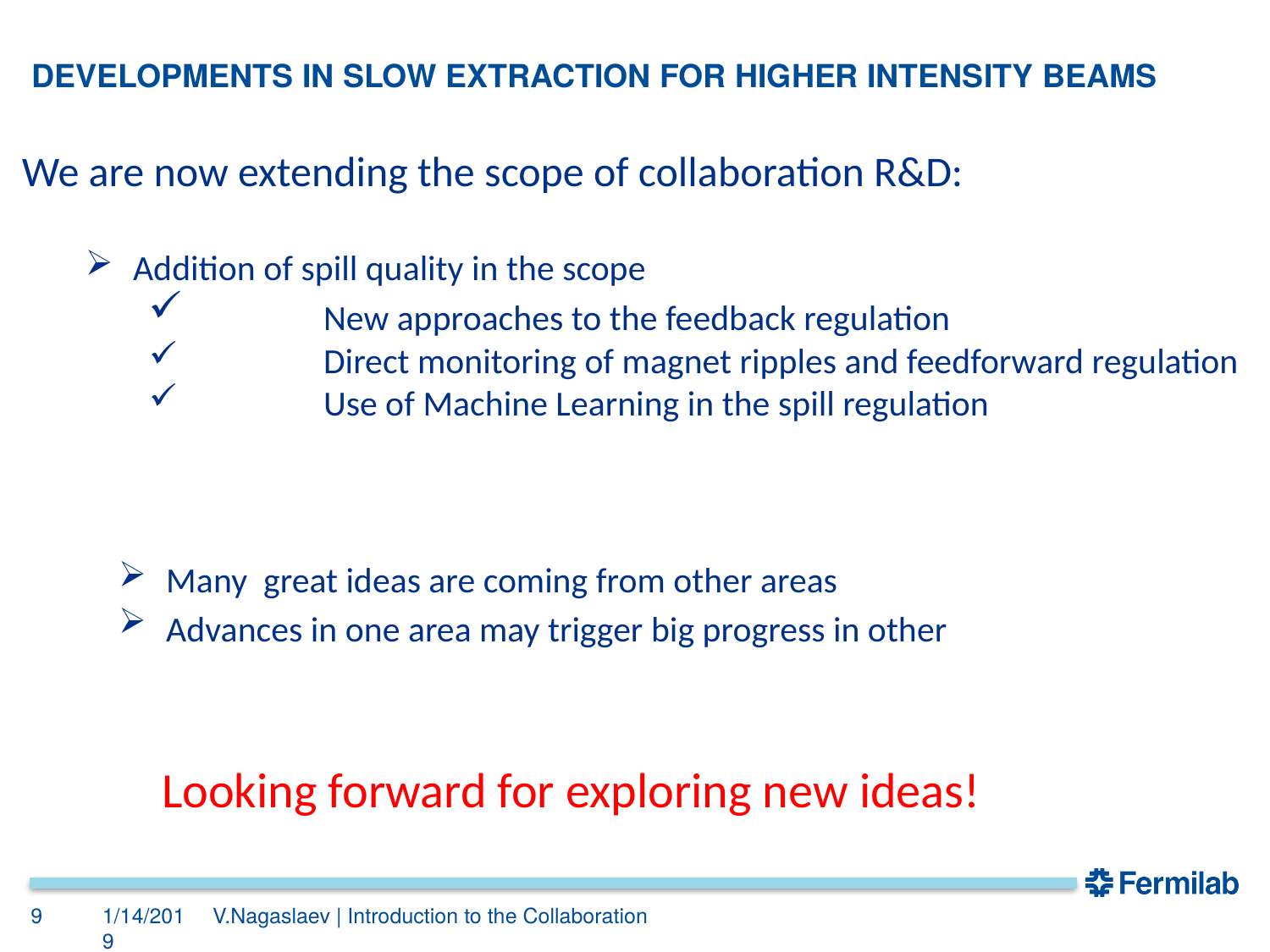

# DEVELOPMENTS IN SLOW EXTRACTION FOR HIGHER INTENSITY BEAMS
We are now extending the scope of collaboration R&D:

Addition of spill quality in the scope
	New approaches to the feedback regulation
	Direct monitoring of magnet ripples and feedforward regulation
	Use of Machine Learning in the spill regulation

Many  great ideas are coming from other areas
Advances in one area may trigger big progress in other
Looking forward for exploring new ideas!
9
1/14/2019
V.Nagaslaev | Introduction to the Collaboration